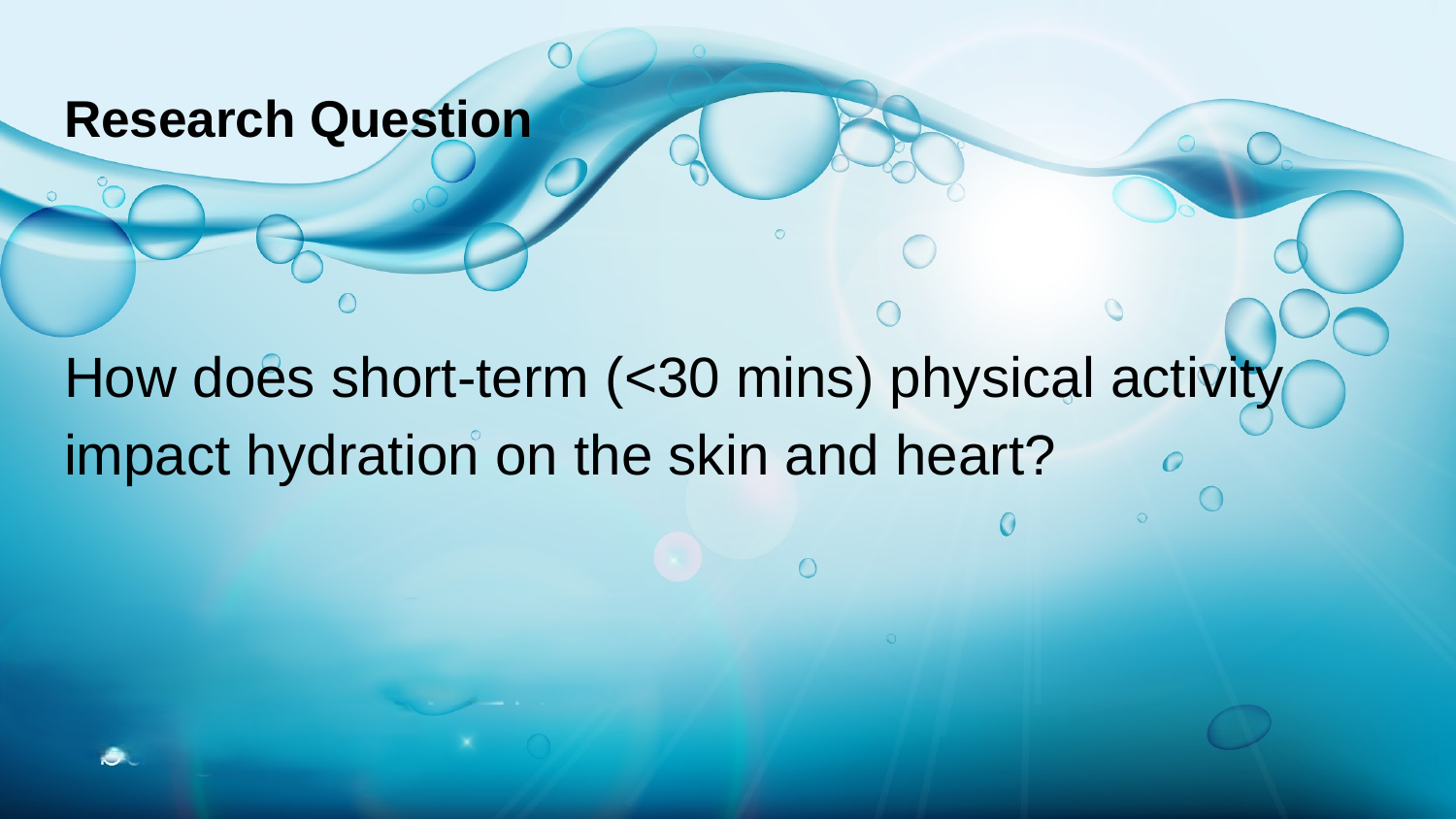

# Research Question
How does short-term (<30 mins) physical activity impact hydration on the skin and heart?